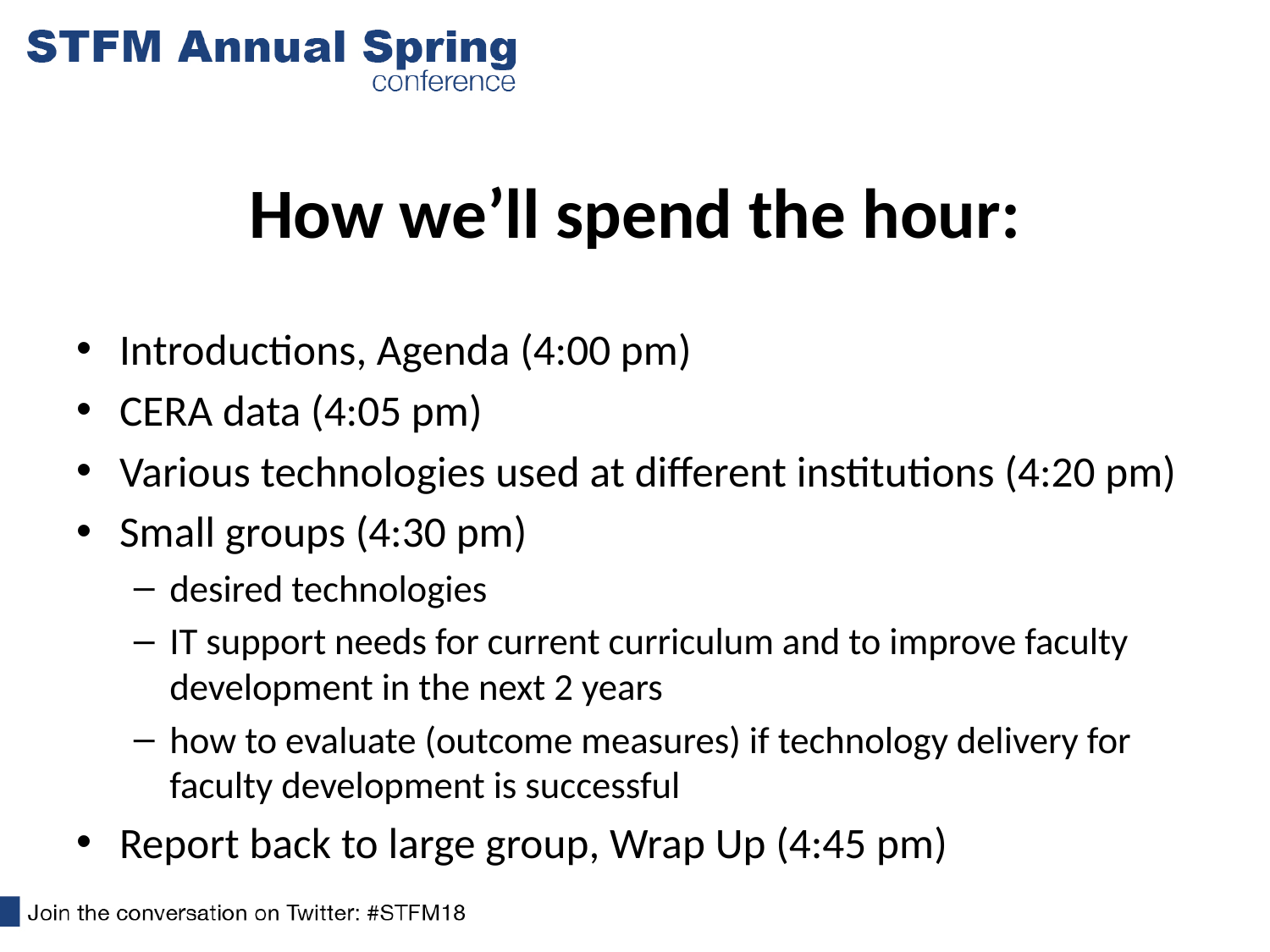

# How we’ll spend the hour:
Introductions, Agenda (4:00 pm)
CERA data (4:05 pm)
Various technologies used at different institutions (4:20 pm)
Small groups (4:30 pm)
desired technologies
IT support needs for current curriculum and to improve faculty development in the next 2 years
how to evaluate (outcome measures) if technology delivery for faculty development is successful
Report back to large group, Wrap Up (4:45 pm)